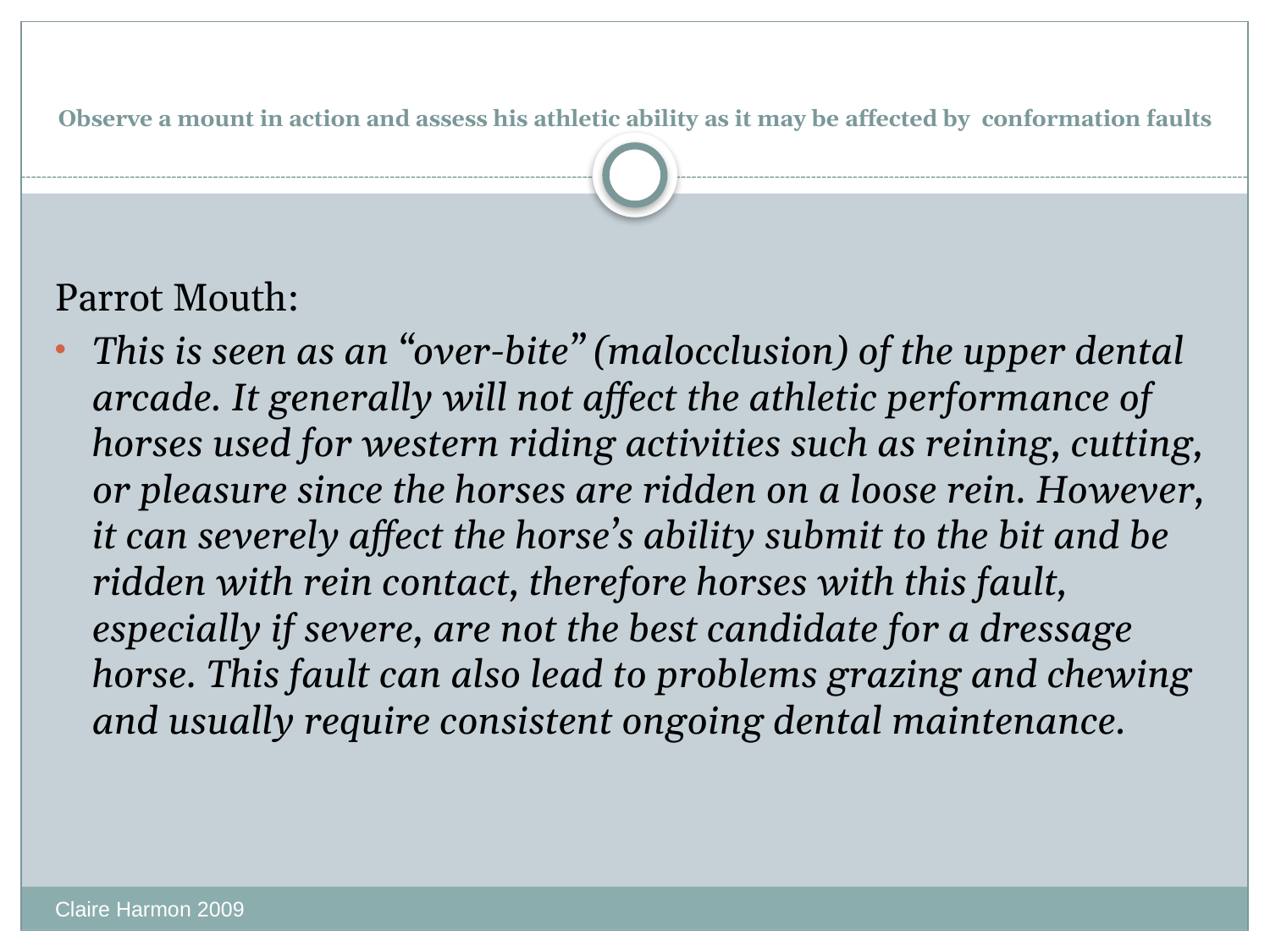

# Observe a mount in action and assess his athletic ability as it may be affected by  conformation faults

Parrot Mouth:
This is seen as an “over-bite” (malocclusion) of the upper dental arcade. It generally will not affect the athletic performance of horses used for western riding activities such as reining, cutting, or pleasure since the horses are ridden on a loose rein. However, it can severely affect the horse’s ability submit to the bit and be ridden with rein contact, therefore horses with this fault, especially if severe, are not the best candidate for a dressage horse. This fault can also lead to problems grazing and chewing and usually require consistent ongoing dental maintenance.

Claire Harmon 2009